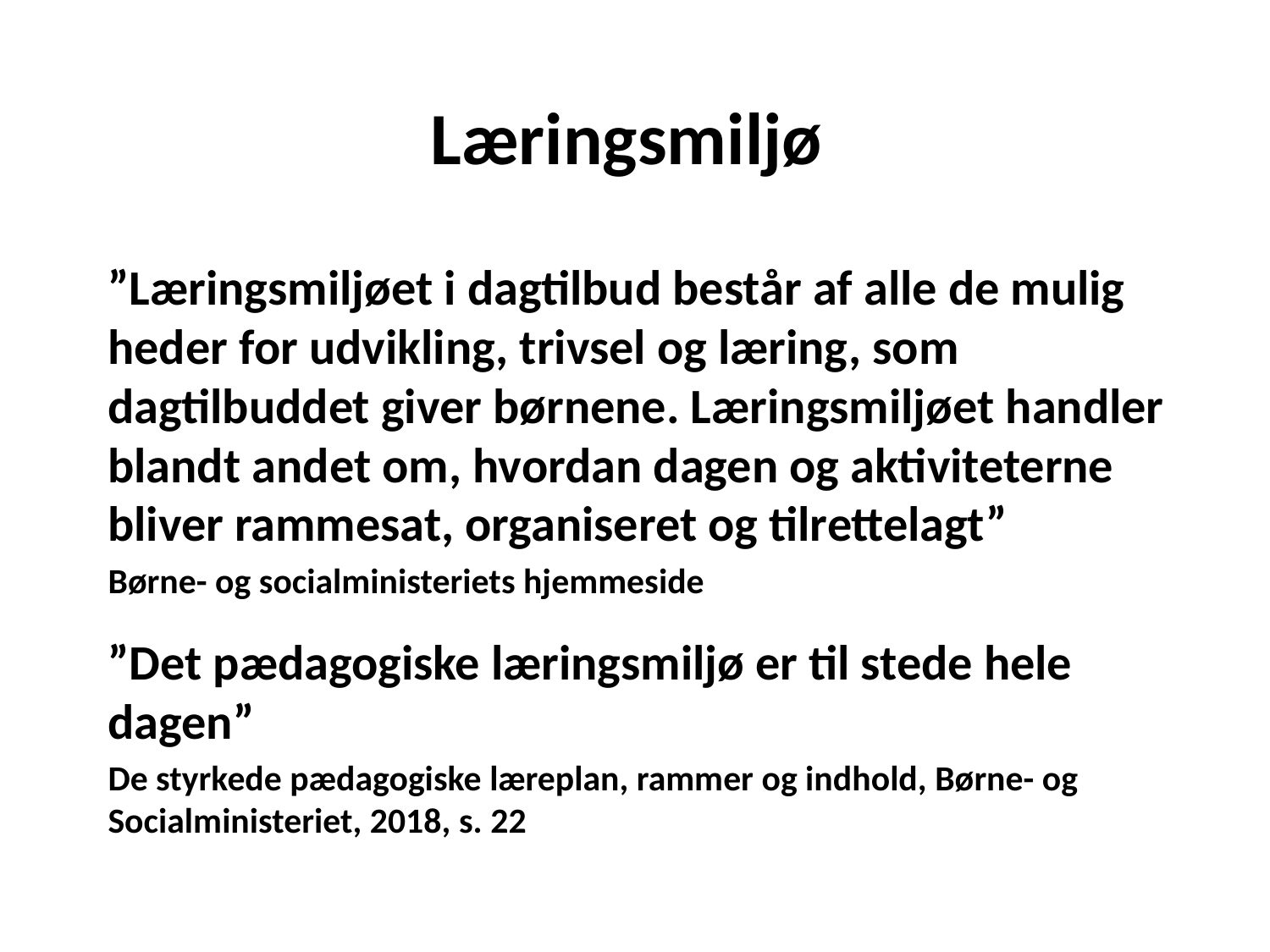

# Læringsmiljø

”Lærings­miljøet i dagtilbud består af alle de mulig­heder for udvikling, trivsel og læring, som dagtilbuddet giver børnene. Læringsmiljøet handler blandt andet om, hvordan dagen og aktiviteterne bliver rammesat, organiseret og tilrettelagt”
Børne- og socialministeriets hjemmeside

”Det pædagogiske læringsmiljø er til stede hele dagen”
De styrkede pædagogiske læreplan, rammer og indhold, Børne- og Socialministeriet, 2018, s. 22